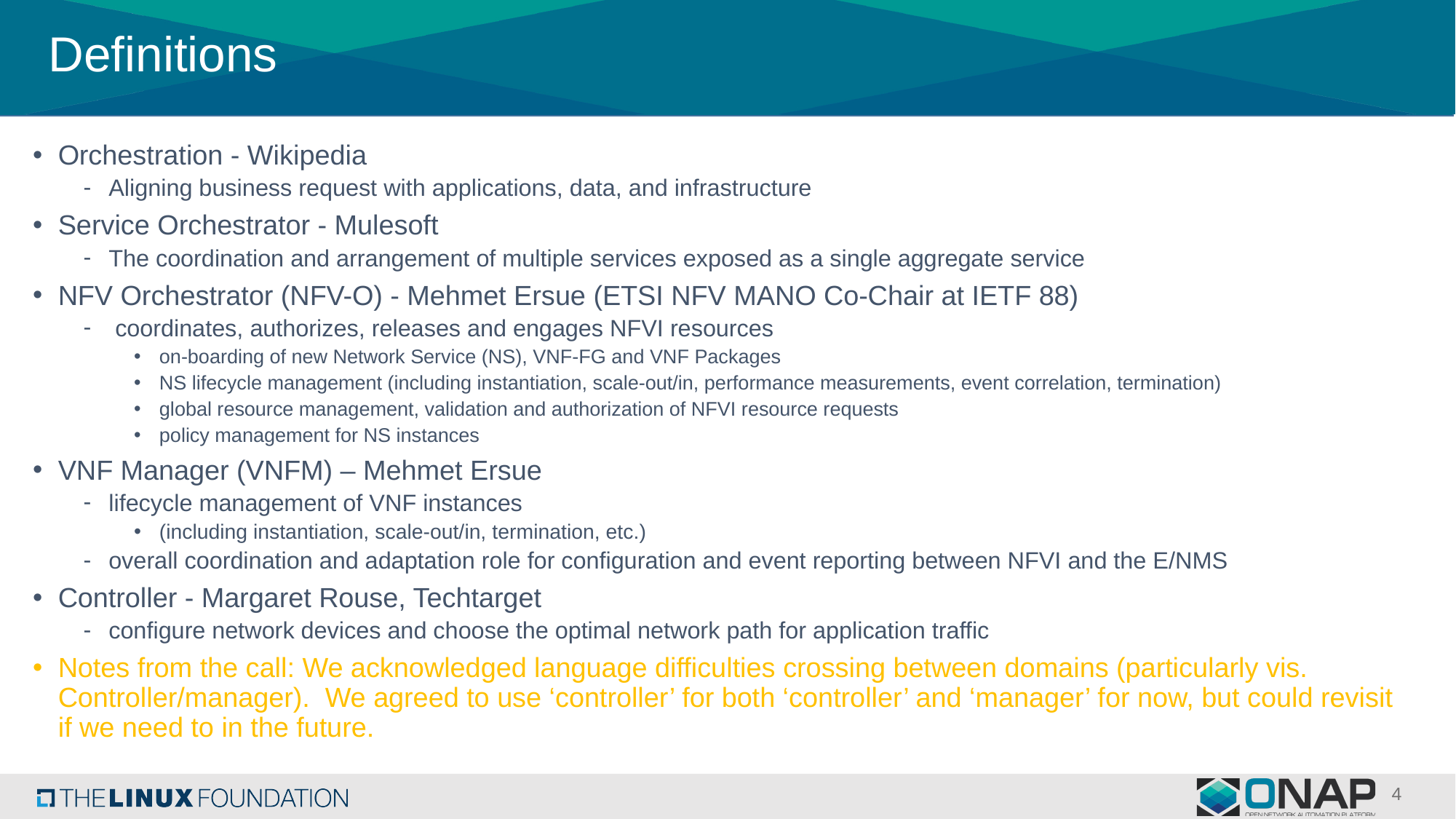

# Definitions
Orchestration - Wikipedia
Aligning business request with applications, data, and infrastructure
Service Orchestrator - Mulesoft
The coordination and arrangement of multiple services exposed as a single aggregate service
NFV Orchestrator (NFV-O) - Mehmet Ersue (ETSI NFV MANO Co-Chair at IETF 88)
 coordinates, authorizes, releases and engages NFVI resources
on-boarding of new Network Service (NS), VNF-FG and VNF Packages
NS lifecycle management (including instantiation, scale-out/in, performance measurements, event correlation, termination)
global resource management, validation and authorization of NFVI resource requests
policy management for NS instances
VNF Manager (VNFM) – Mehmet Ersue
lifecycle management of VNF instances
(including instantiation, scale-out/in, termination, etc.)
overall coordination and adaptation role for configuration and event reporting between NFVI and the E/NMS
Controller - Margaret Rouse, Techtarget
configure network devices and choose the optimal network path for application traffic
Notes from the call: We acknowledged language difficulties crossing between domains (particularly vis. Controller/manager).  We agreed to use ‘controller’ for both ‘controller’ and ‘manager’ for now, but could revisit if we need to in the future.
4